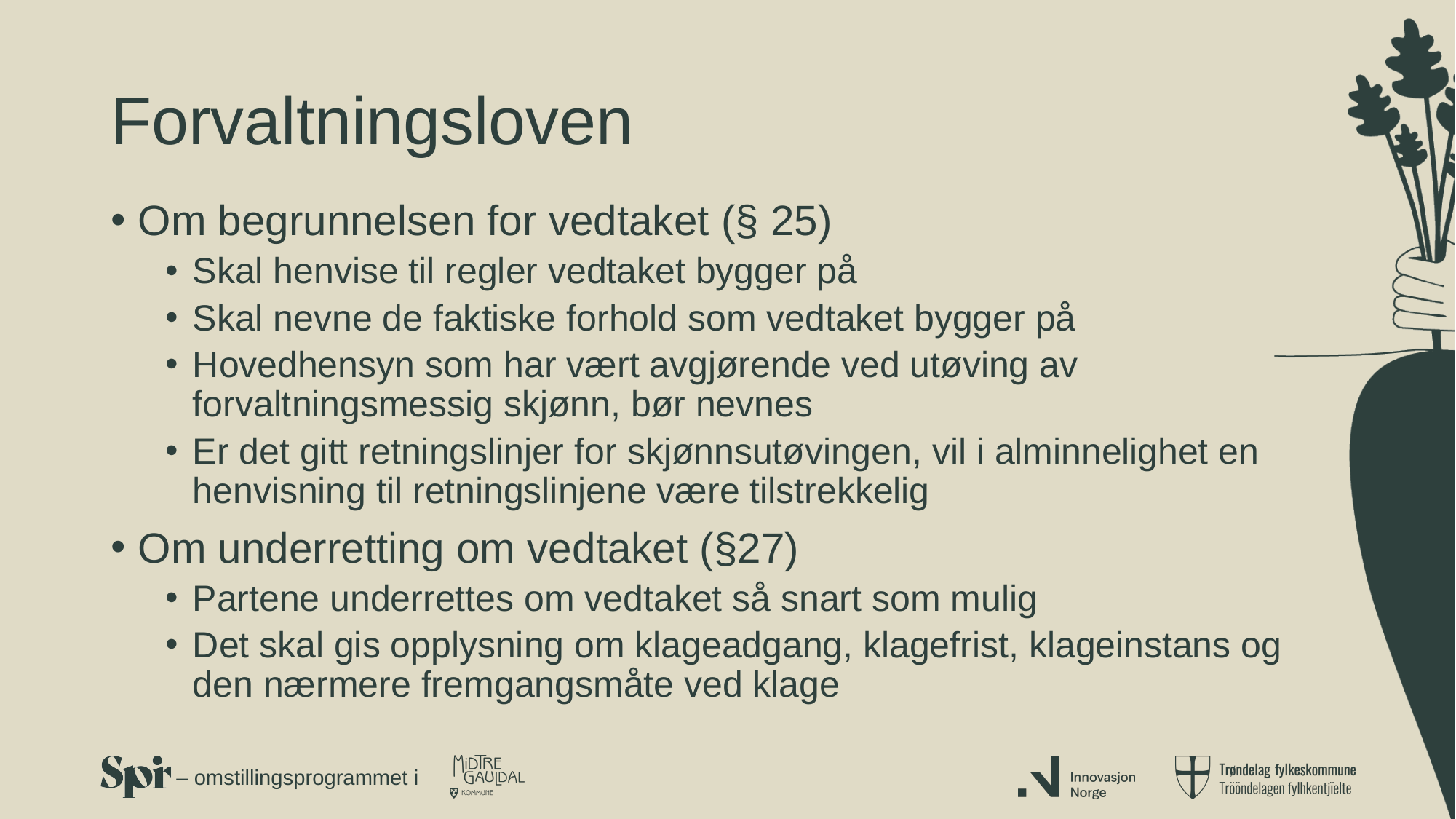

# Forvaltningsloven
Om begrunnelsen for vedtaket (§ 25)
Skal henvise til regler vedtaket bygger på
Skal nevne de faktiske forhold som vedtaket bygger på
Hovedhensyn som har vært avgjørende ved utøving av forvaltningsmessig skjønn, bør nevnes
Er det gitt retningslinjer for skjønnsutøvingen, vil i alminnelighet en henvisning til retningslinjene være tilstrekkelig
Om underretting om vedtaket (§27)
Partene underrettes om vedtaket så snart som mulig
Det skal gis opplysning om klageadgang, klagefrist, klageinstans og den nærmere fremgangsmåte ved klage